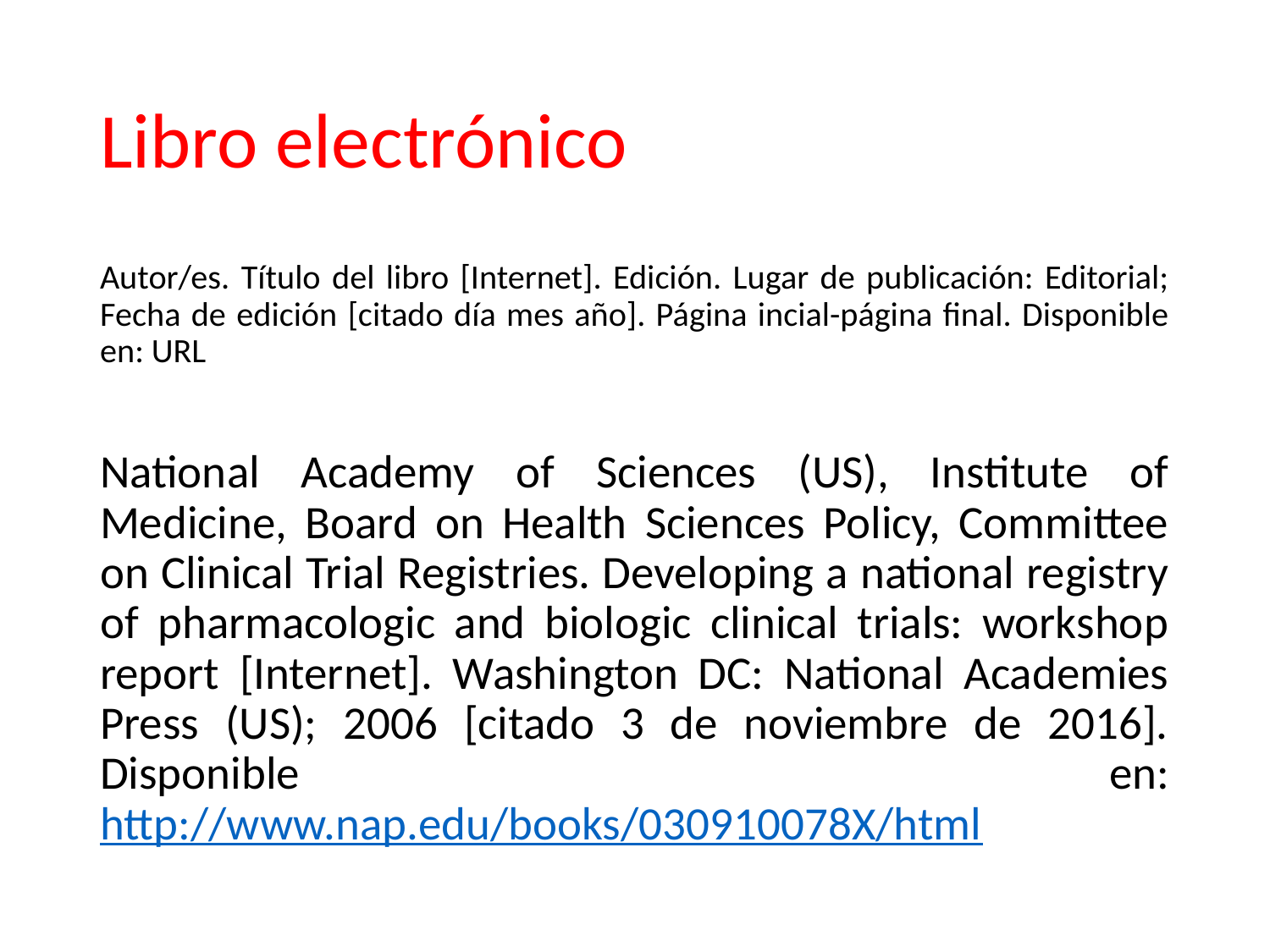

# Libro electrónico
Autor/es. Título del libro [Internet]. Edición. Lugar de publicación: Editorial; Fecha de edición [citado día mes año]. Página incial-página final. Disponible en: URL

National Academy of Sciences (US), Institute of Medicine, Board on Health Sciences Policy, Committee on Clinical Trial Registries. Developing a national registry of pharmacologic and biologic clinical trials: workshop report [Internet]. Washington DC: National Academies Press (US); 2006 [citado 3 de noviembre de 2016]. Disponible en: http://www.nap.edu/books/030910078X/html